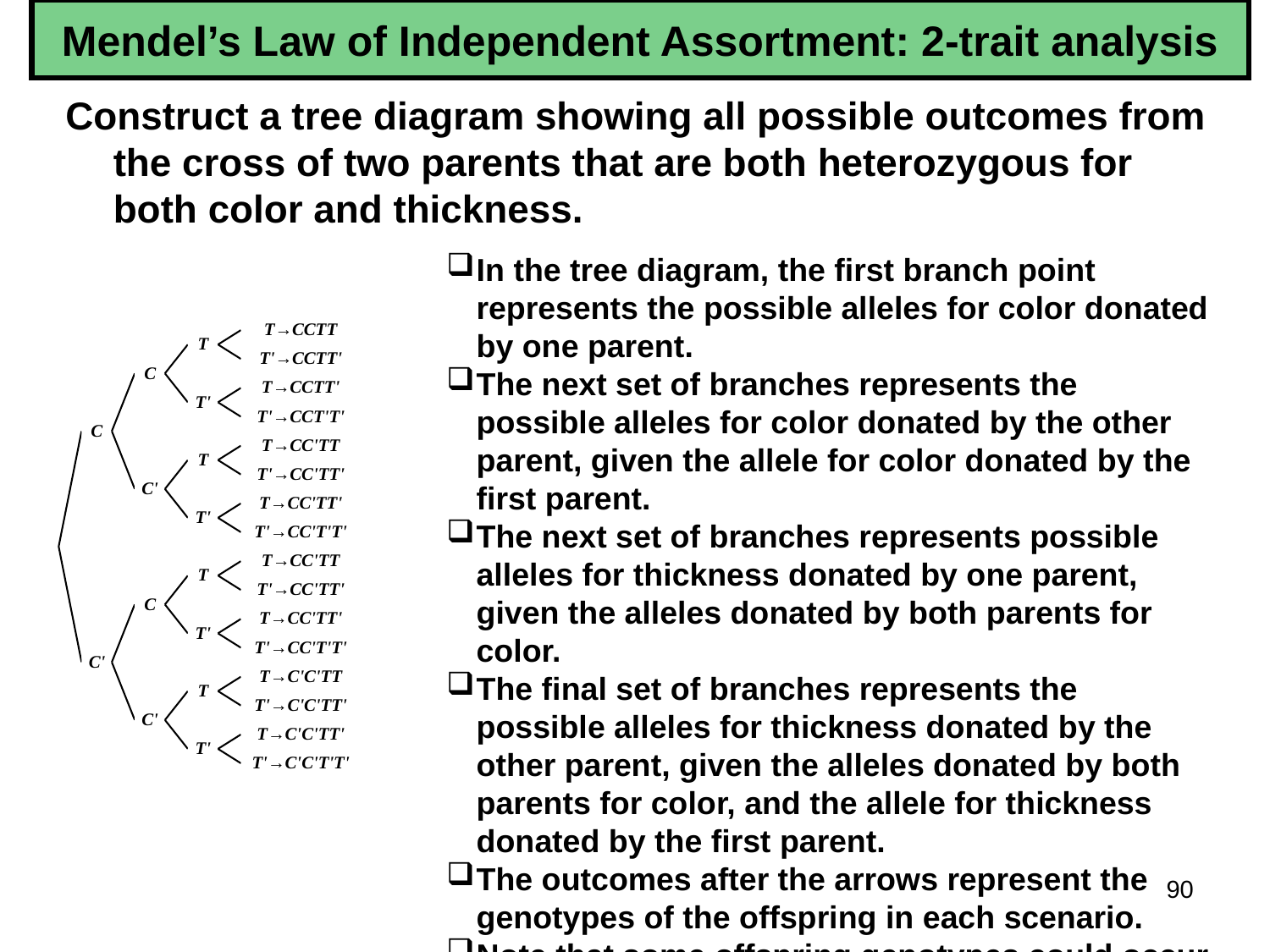

# Mendel’s Law of Independent Assortment: 2-trait analysis
Construct a tree diagram showing all possible outcomes from the cross of two parents that are both heterozygous for both color and thickness.
In the tree diagram, the first branch point represents the possible alleles for color donated by one parent.
The next set of branches represents the possible alleles for color donated by the other parent, given the allele for color donated by the first parent.
The next set of branches represents possible alleles for thickness donated by one parent, given the alleles donated by both parents for color.
The final set of branches represents the possible alleles for thickness donated by the other parent, given the alleles donated by both parents for color, and the allele for thickness donated by the first parent.
The outcomes after the arrows represent the genotypes of the offspring in each scenario.
Note that some offspring genotypes could occur several different ways!

C

C

T

T→CCTT

T'→CCTT'

T'

T→CCTT'

T'→CCT'T'

C'

T

T→CC'TT

T'→CC'TT'

T'

T→CC'TT'

T'→CC'T'T'

C'

C

T

T→CC'TT

T'→CC'TT'

T'

T→CC'TT'

T'→CC'T'T'

C'

T

T→C'C'TT

T'→C'C'TT'

T'

T→C'C'TT'

T'→C'C'T'T'
90